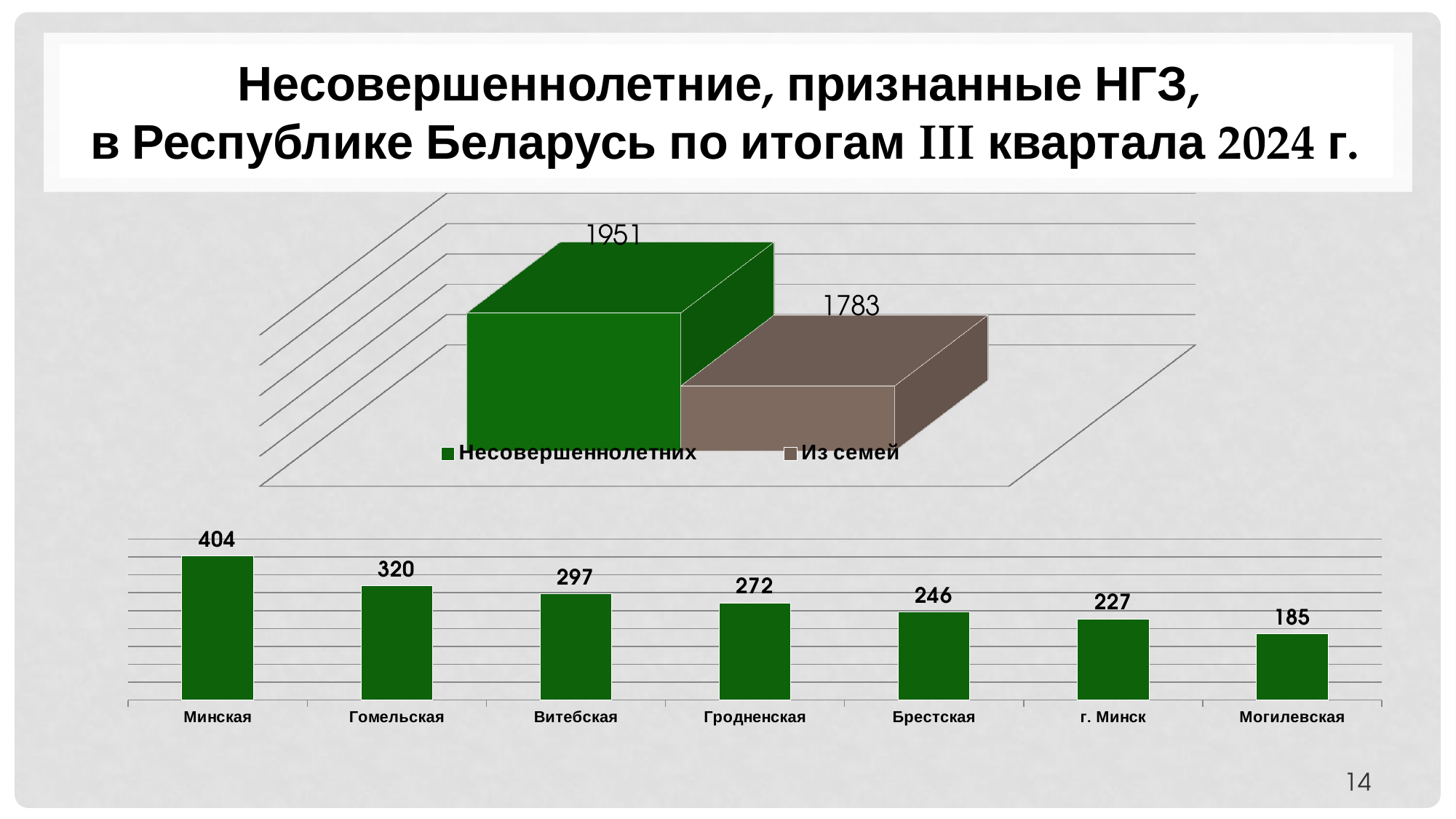

# Несовершеннолетние, признанные НГЗ, в Республике Беларусь по итогам III квартала 2024 г.

[unsupported chart]

### Chart

| Category | Сентябрь |
|---|---|
| Минская | 404.0 |
| Гомельская | 320.0 |
| Витебская | 297.0 |
| Гродненская | 272.0 |
| Брестская | 246.0 |
| г. Минск | 227.0 |
| Могилевская | 185.0 |
14